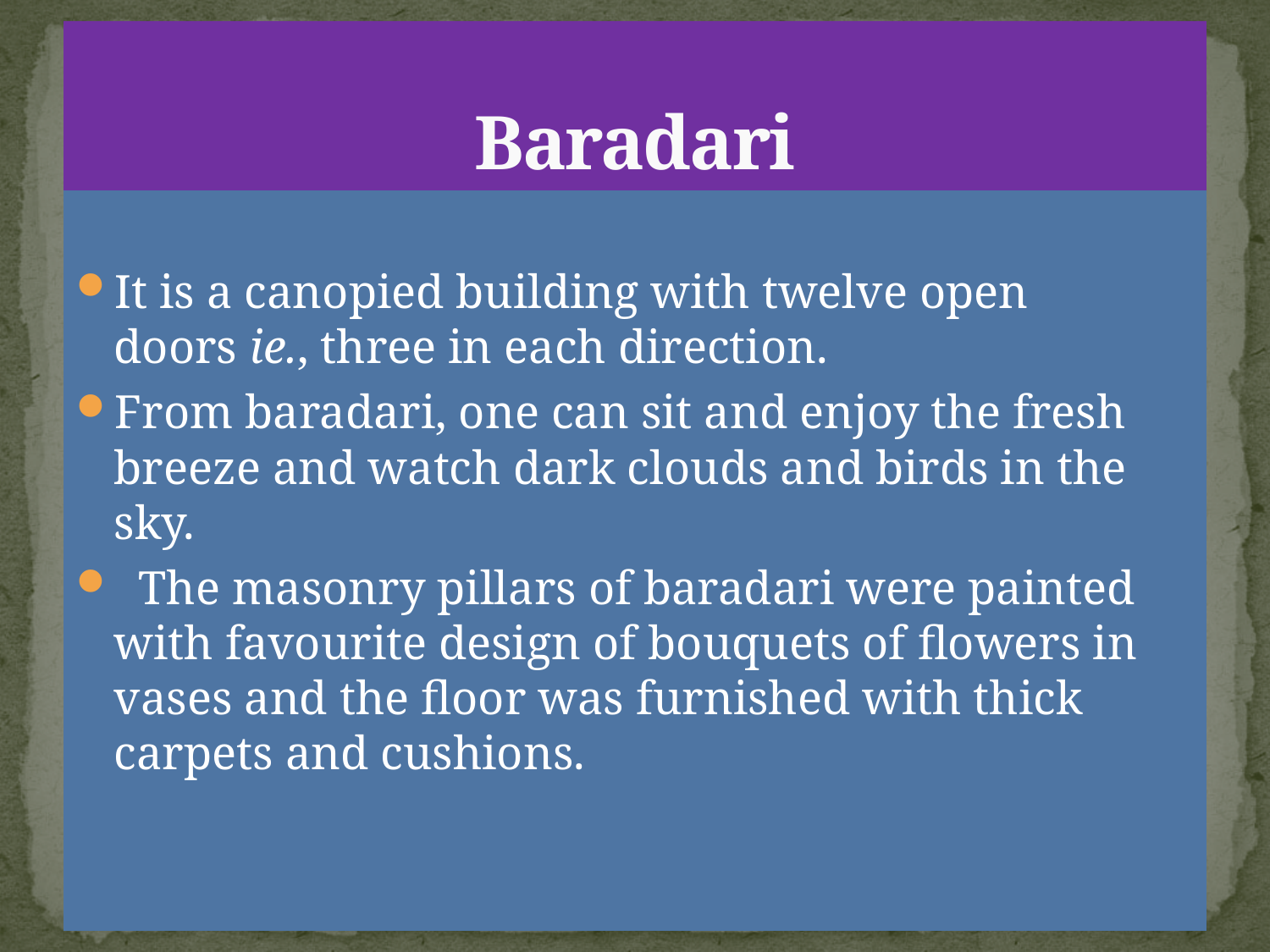

# Baradari

It is a canopied building with twelve open doors ie., three in each direction.
From baradari, one can sit and enjoy the fresh breeze and watch dark clouds and birds in the sky.
  The masonry pillars of baradari were painted with favourite design of bouquets of flowers in vases and the floor was furnished with thick carpets and cushions.